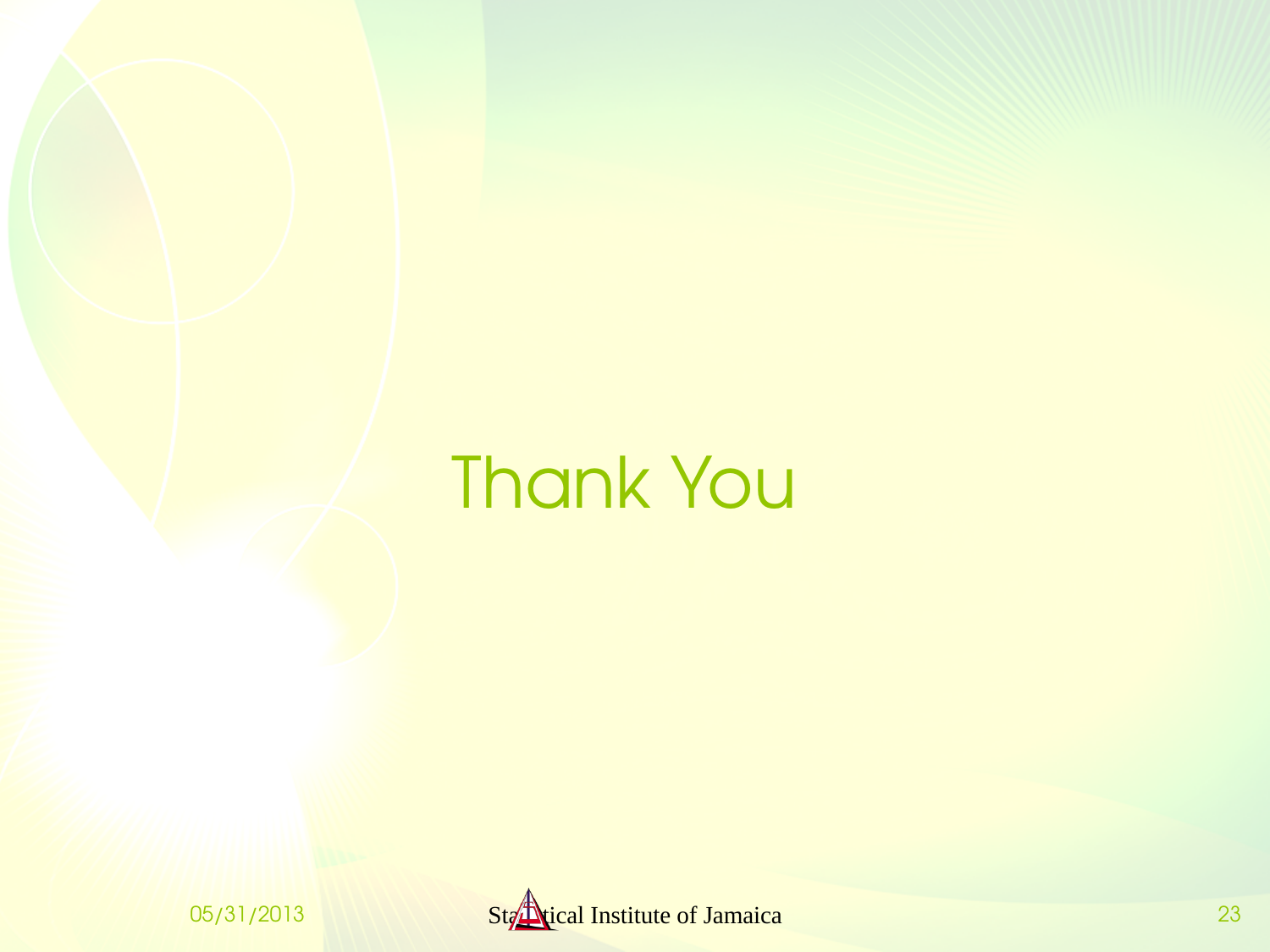

# Thank You
05/31/2013
Statistical Institute of Jamaica
23